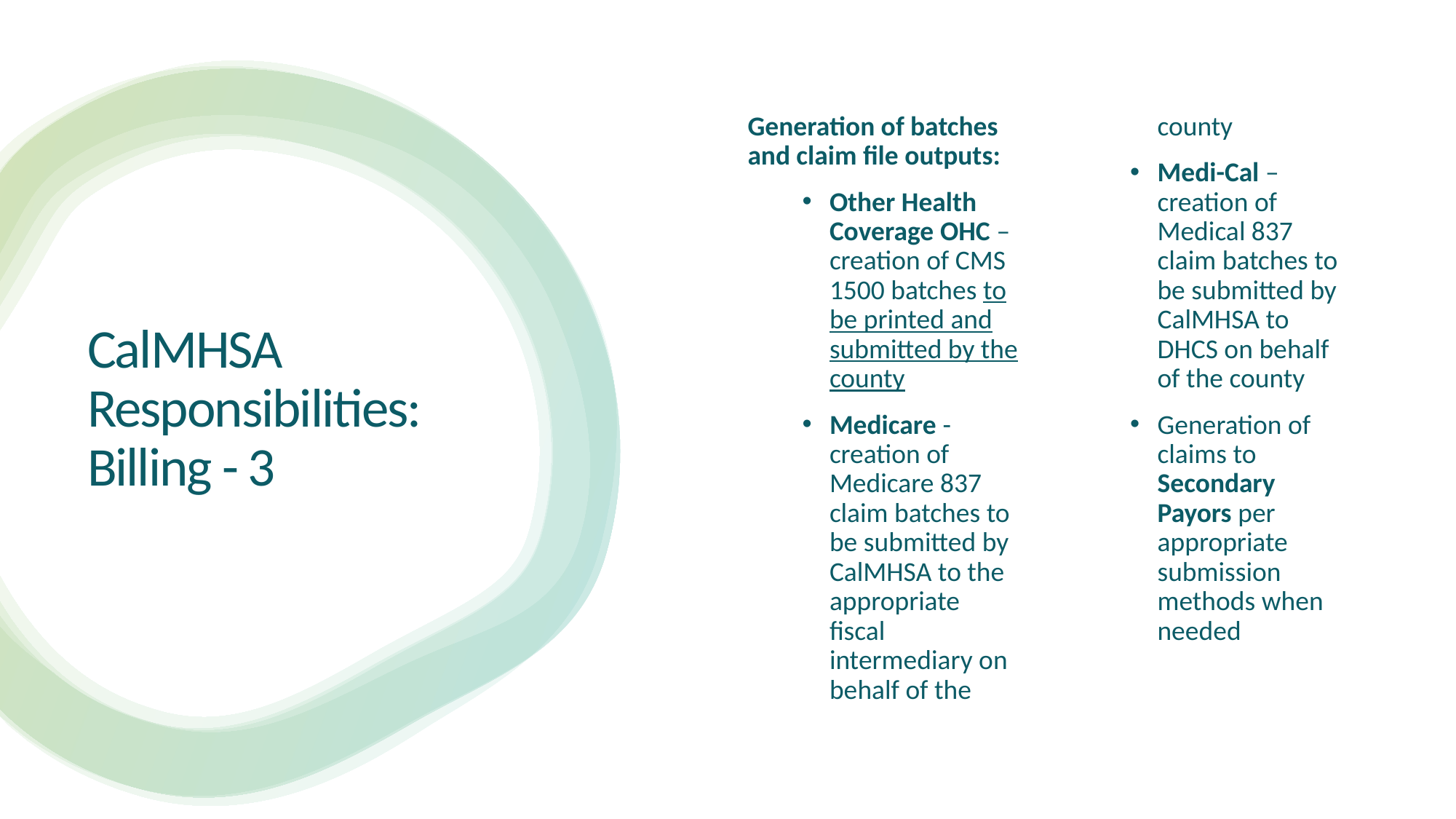

Generation of batches and claim file outputs:
Other Health Coverage OHC – creation of CMS 1500 batches to be printed and submitted by the county
Medicare - creation of Medicare 837 claim batches to be submitted by CalMHSA to the appropriate fiscal intermediary on behalf of the county
Medi-Cal – creation of Medical 837 claim batches to be submitted by CalMHSA to DHCS on behalf of the county
Generation of claims to Secondary Payors per appropriate submission methods when needed

# CalMHSA Responsibilities: Billing - 3